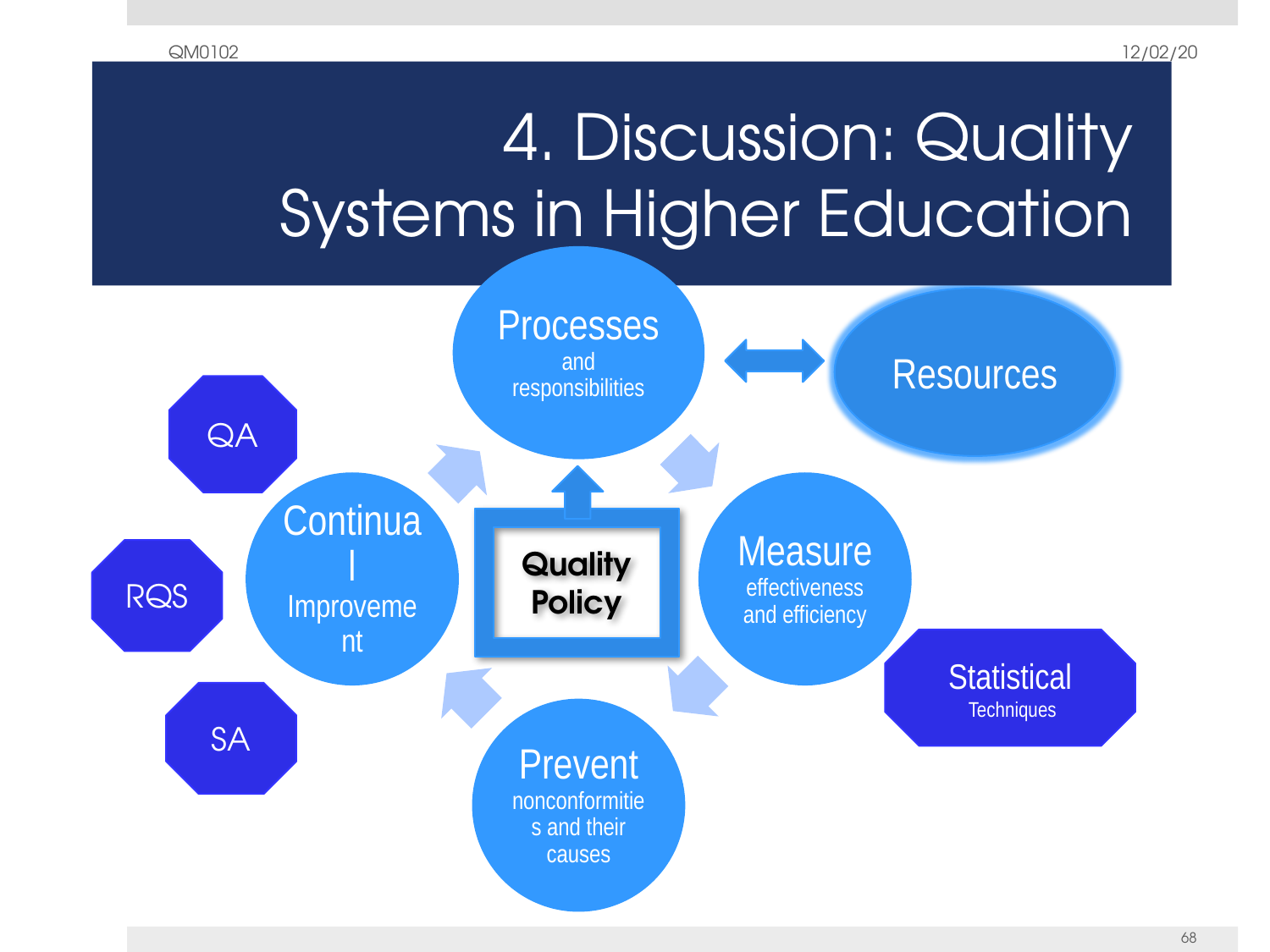

QM0102
12/02/20
4. Discussion: Quality Systems in Higher Education
Processes and responsibilities

Measure effectiveness and efficiency

Prevent nonconformities and their causes

Continual Improvement

Resources

QA

Quality Policy
RQS
Statistical
 Techniques
SA
68